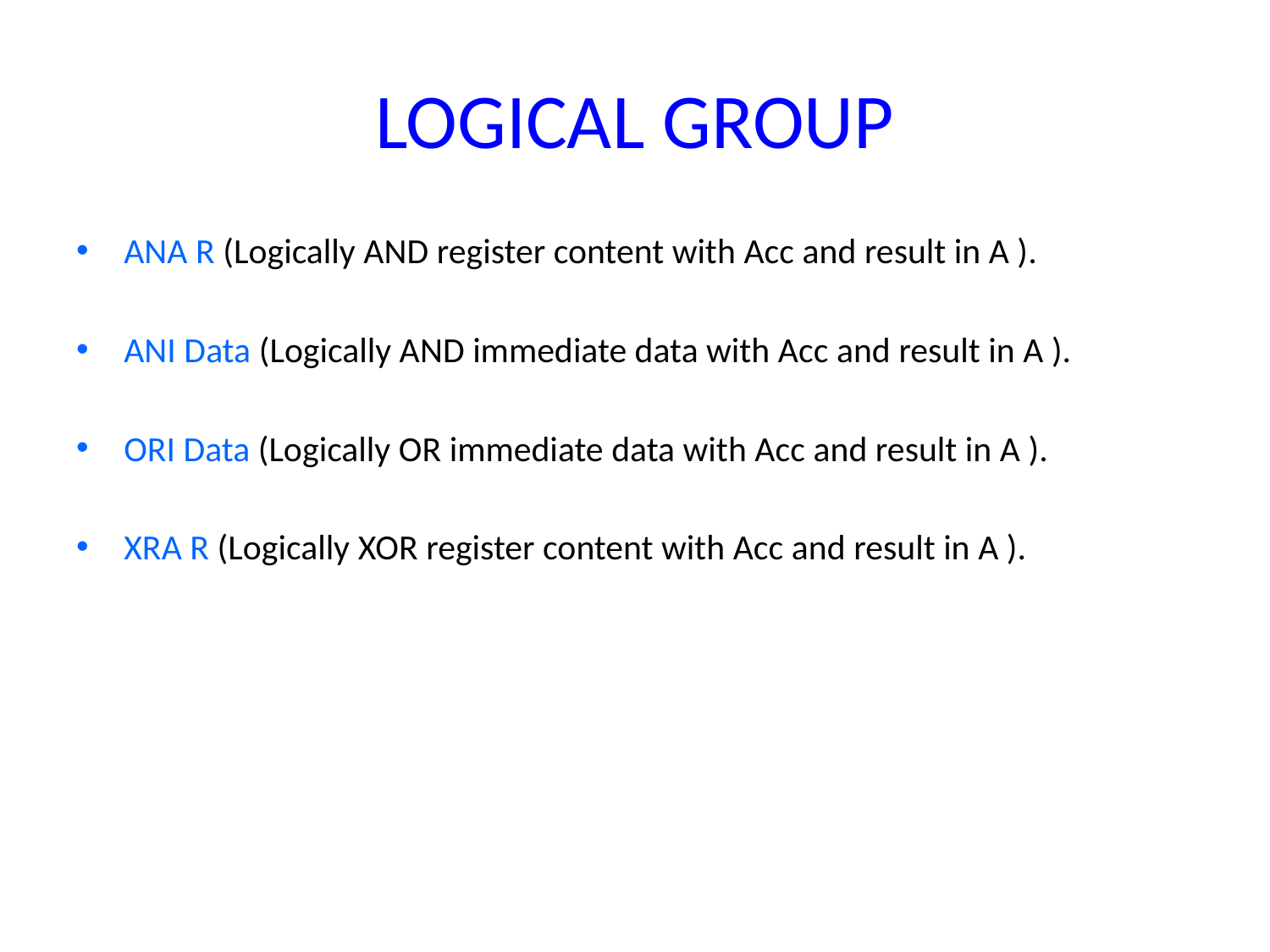

# LOGICAL GROUP
ANA R (Logically AND register content with Acc and result in A ).

ANI Data (Logically AND immediate data with Acc and result in A ).

ORI Data (Logically OR immediate data with Acc and result in A ).

XRA R (Logically XOR register content with Acc and result in A ).